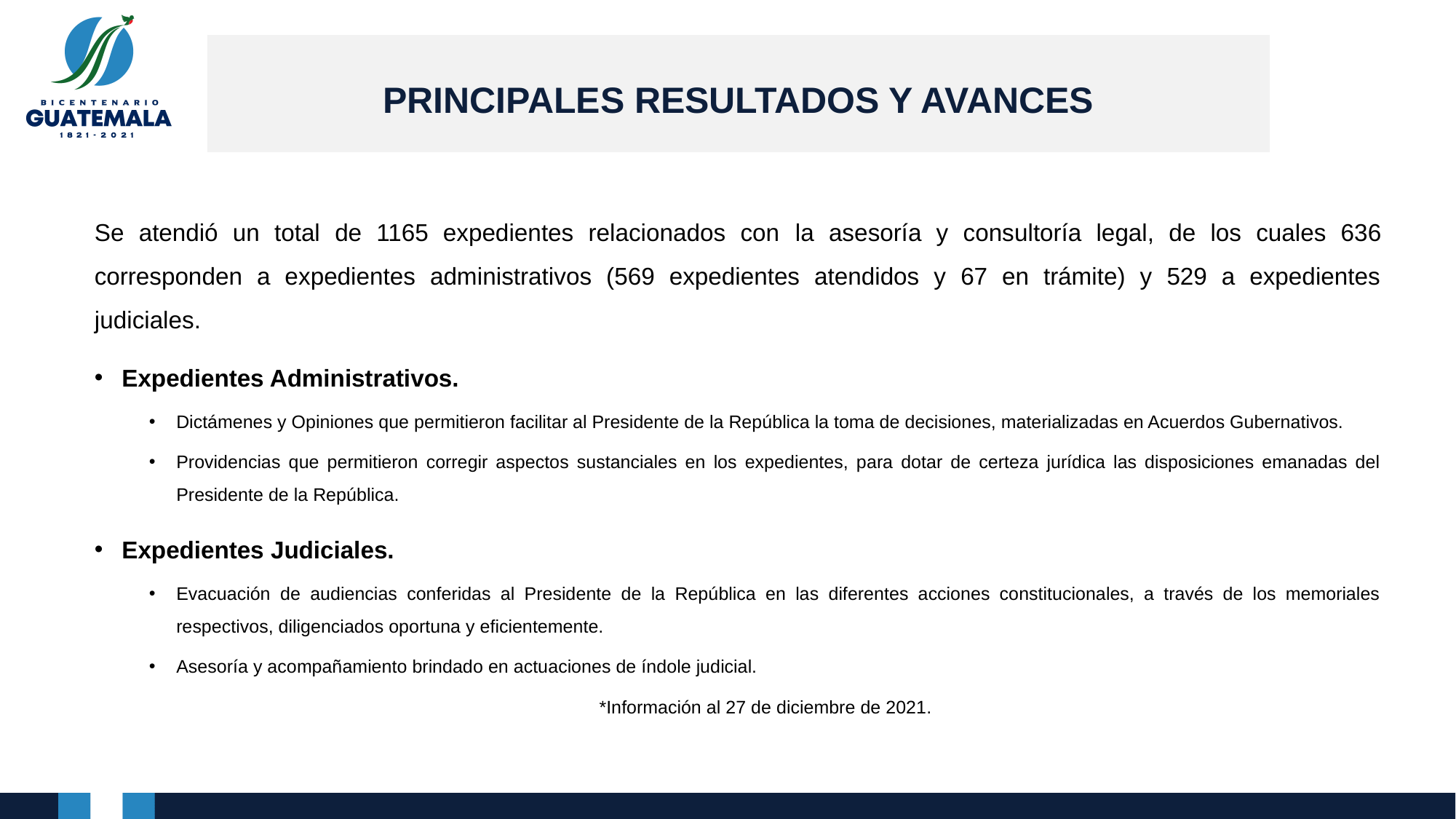

PRINCIPALES RESULTADOS Y AVANCES
Se atendió un total de 1165 expedientes relacionados con la asesoría y consultoría legal, de los cuales 636 corresponden a expedientes administrativos (569 expedientes atendidos y 67 en trámite) y 529 a expedientes judiciales.
Expedientes Administrativos.
Dictámenes y Opiniones que permitieron facilitar al Presidente de la República la toma de decisiones, materializadas en Acuerdos Gubernativos.
Providencias que permitieron corregir aspectos sustanciales en los expedientes, para dotar de certeza jurídica las disposiciones emanadas del Presidente de la República.
Expedientes Judiciales.
Evacuación de audiencias conferidas al Presidente de la República en las diferentes acciones constitucionales, a través de los memoriales respectivos, diligenciados oportuna y eficientemente.
Asesoría y acompañamiento brindado en actuaciones de índole judicial.
*Información al 27 de diciembre de 2021.